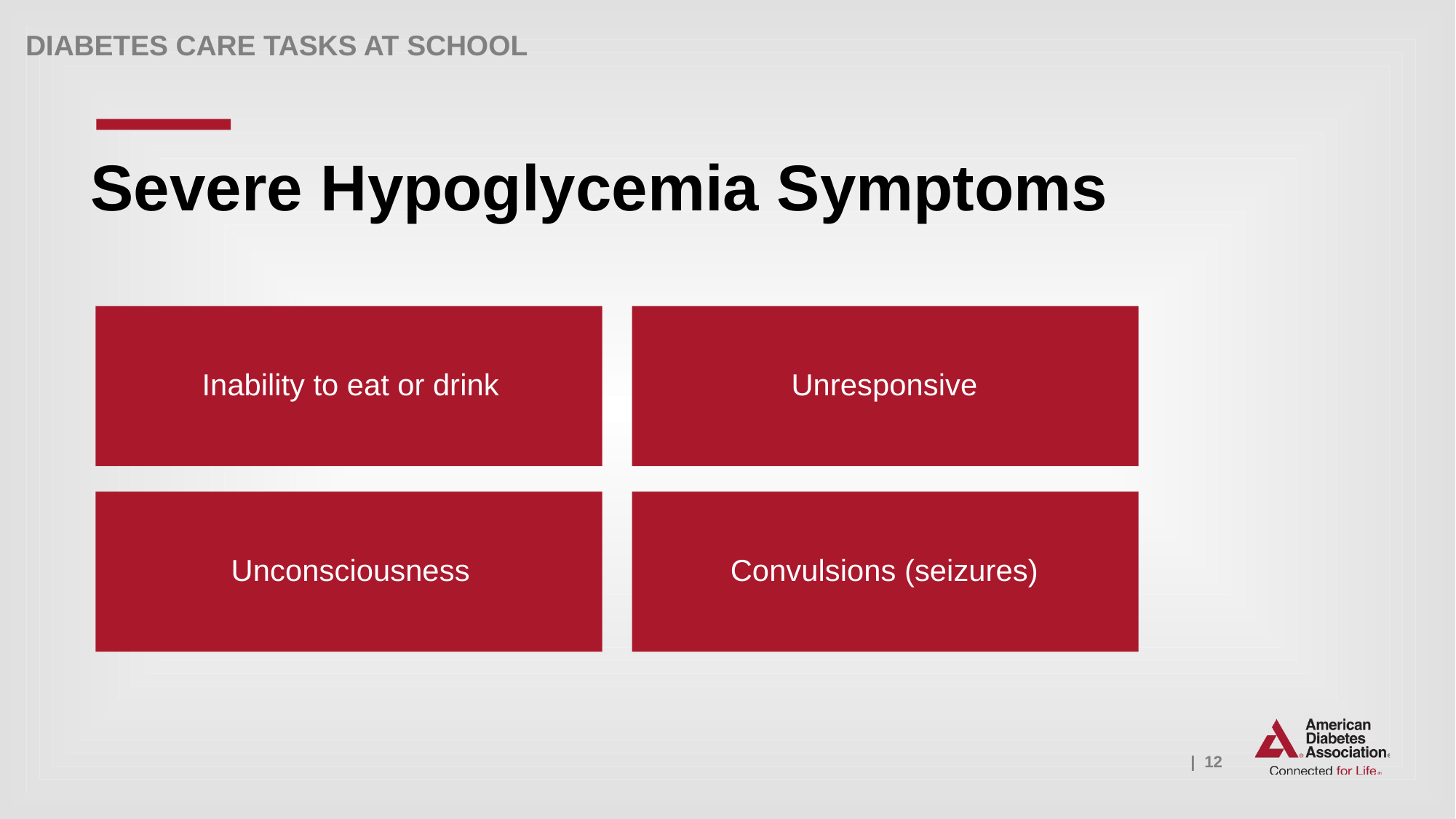

Severe Hypoglycemia Symptoms

Inability to eat or drink

Unresponsive
Convulsions (seizures)
Unconsciousness